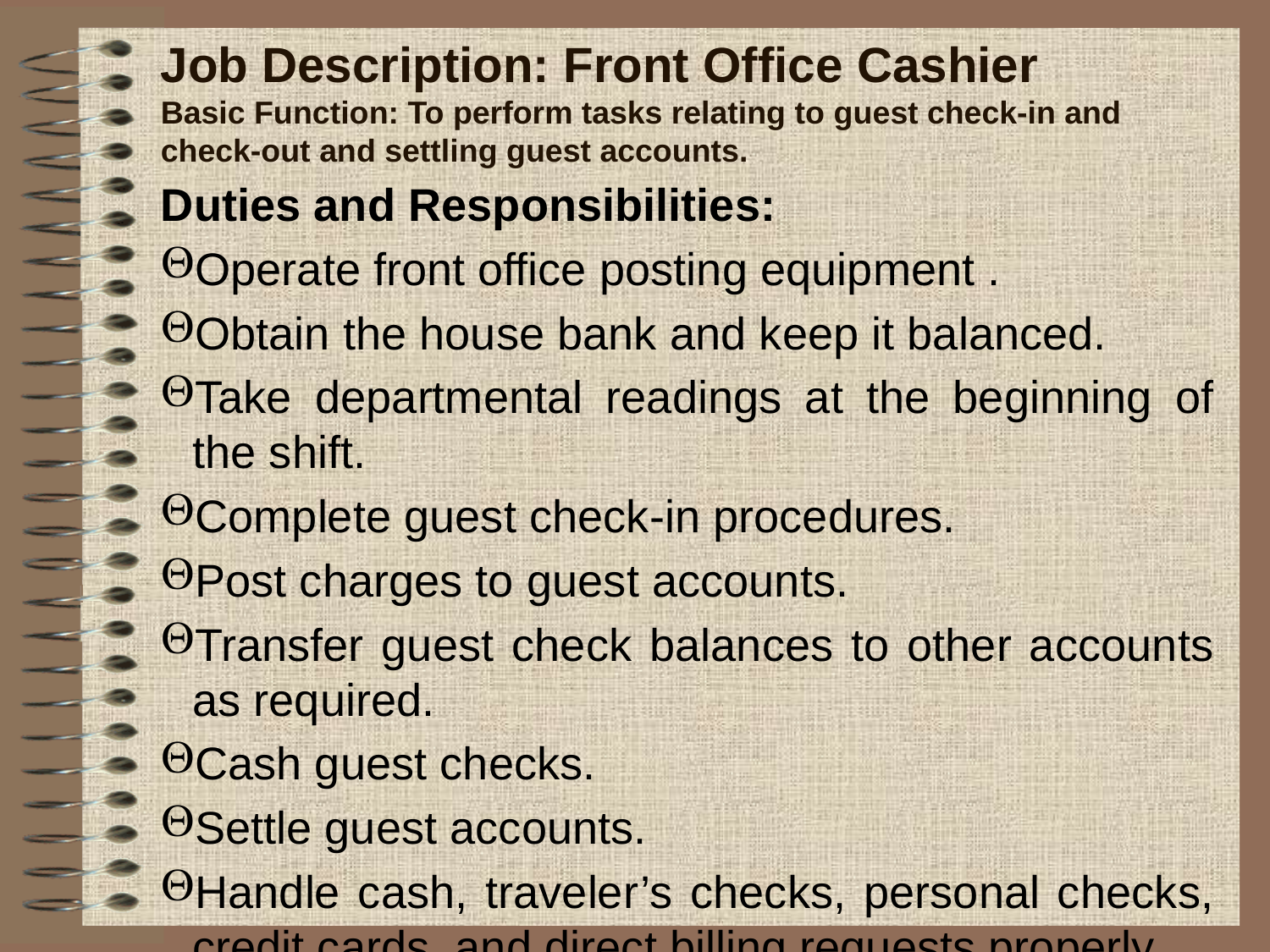

# Job Description: Front Office Cashier Basic Function: To perform tasks relating to guest check-in and check-out and settling guest accounts.
Duties and Responsibilities:
Operate front office posting equipment .
Obtain the house bank and keep it balanced.
Take departmental readings at the beginning of the shift.
Complete guest check-in procedures.
Post charges to guest accounts.
Transfer guest check balances to other accounts as required.
Cash guest checks.
Settle guest accounts.
Handle cash, traveler’s checks, personal checks, credit cards, and direct billing requests properly.